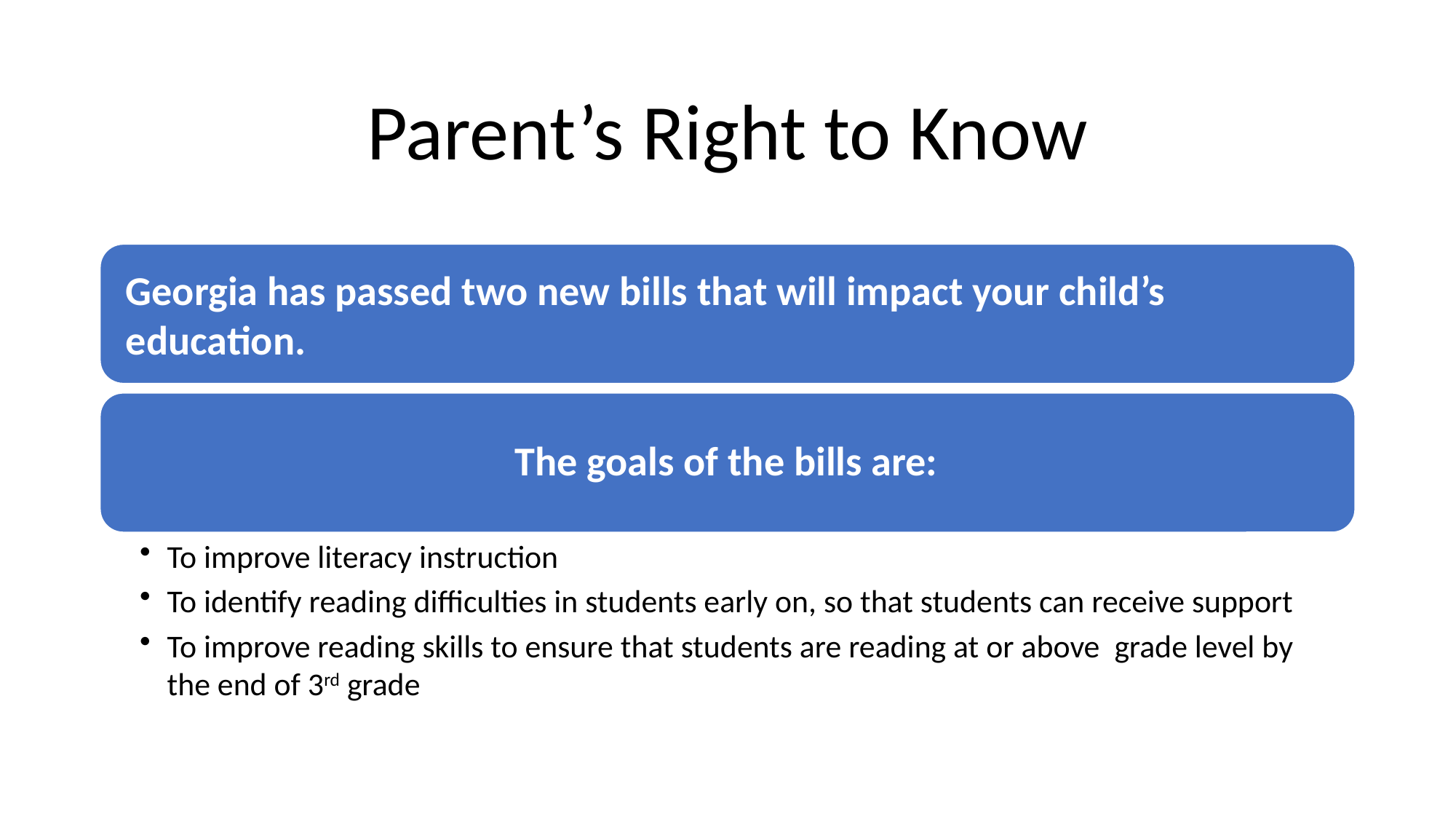

# Parent’s Right to Know
Georgia has passed two new bills that will impact your child’s education.
The goals of the bills are:
To improve literacy instruction
To identify reading difficulties in students early on, so that students can receive support
To improve reading skills to ensure that students are reading at or above  grade level by the end of 3rd grade